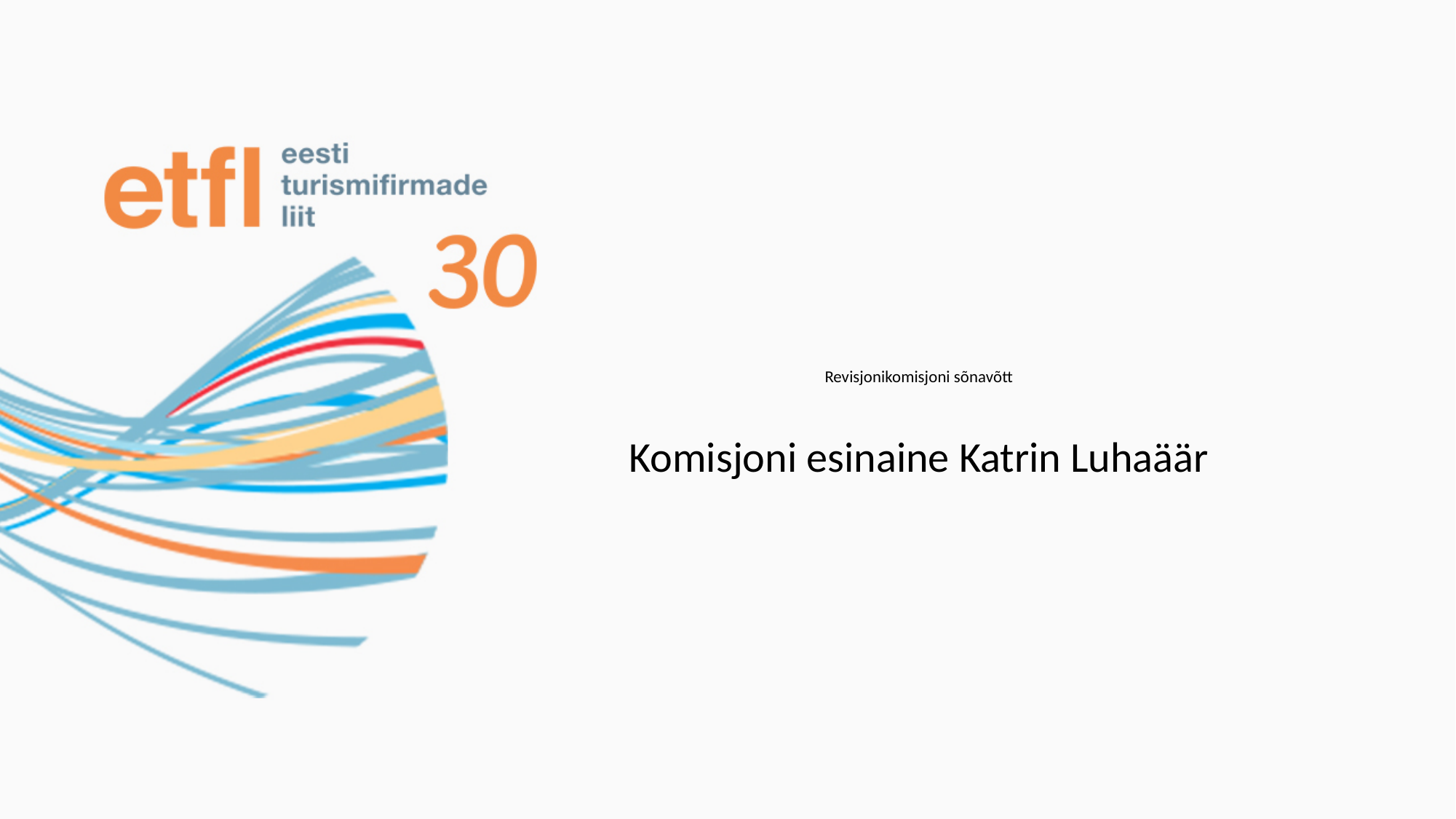

# Revisjonikomisjoni sõnavõtt
Komisjoni esinaine Katrin Luhaäär